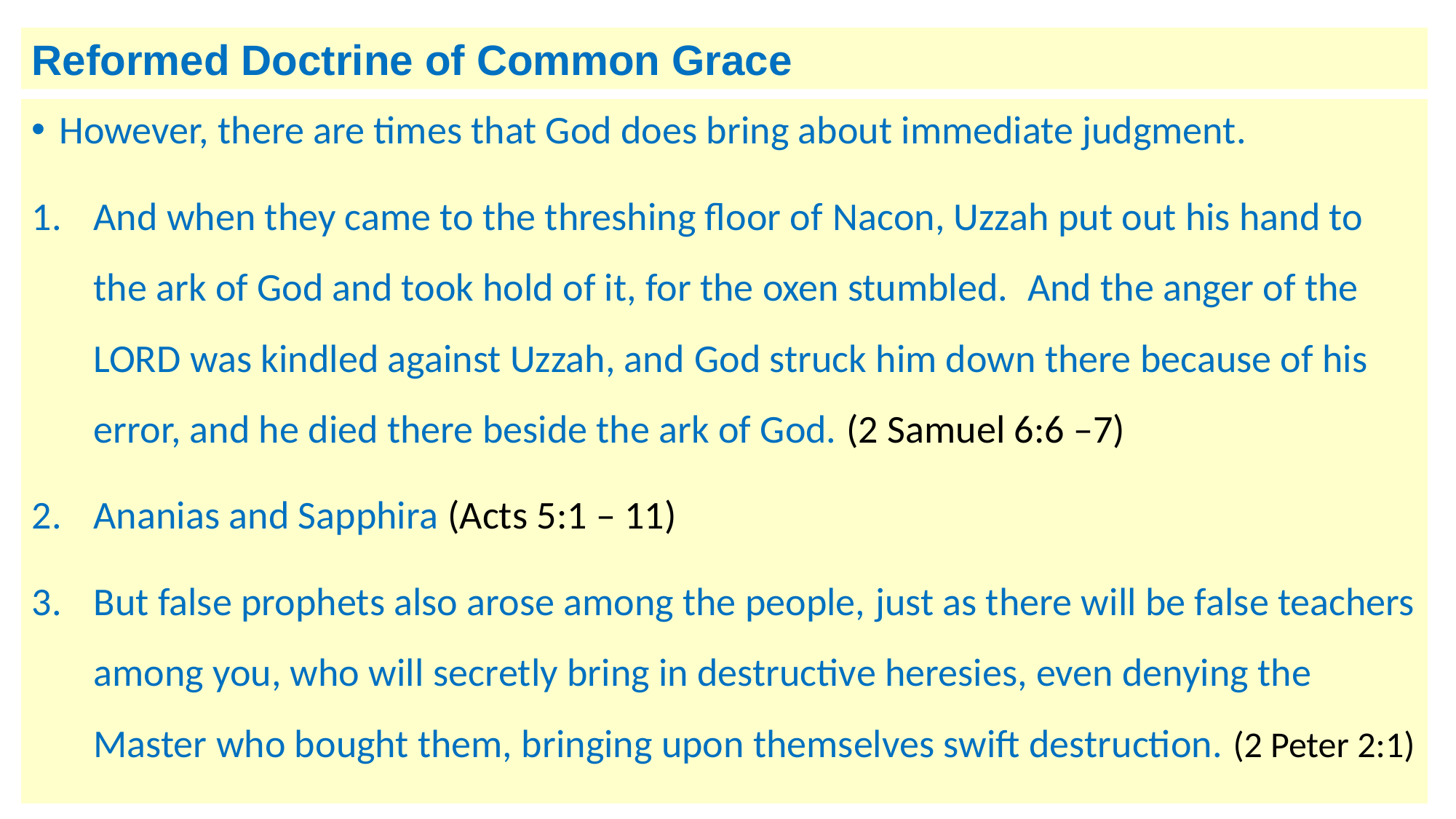

Reformed Doctrine of Common Grace
However, there are times that God does bring about immediate judgment.
And when they came to the threshing floor of Nacon, Uzzah put out his hand to the ark of God and took hold of it, for the oxen stumbled.  And the anger of the LORD was kindled against Uzzah, and God struck him down there because of his error, and he died there beside the ark of God. (2 Samuel 6:6 –7)
Ananias and Sapphira (Acts 5:1 – 11)
But false prophets also arose among the people, just as there will be false teachers among you, who will secretly bring in destructive heresies, even denying the Master who bought them, bringing upon themselves swift destruction. (2 Peter 2:1)